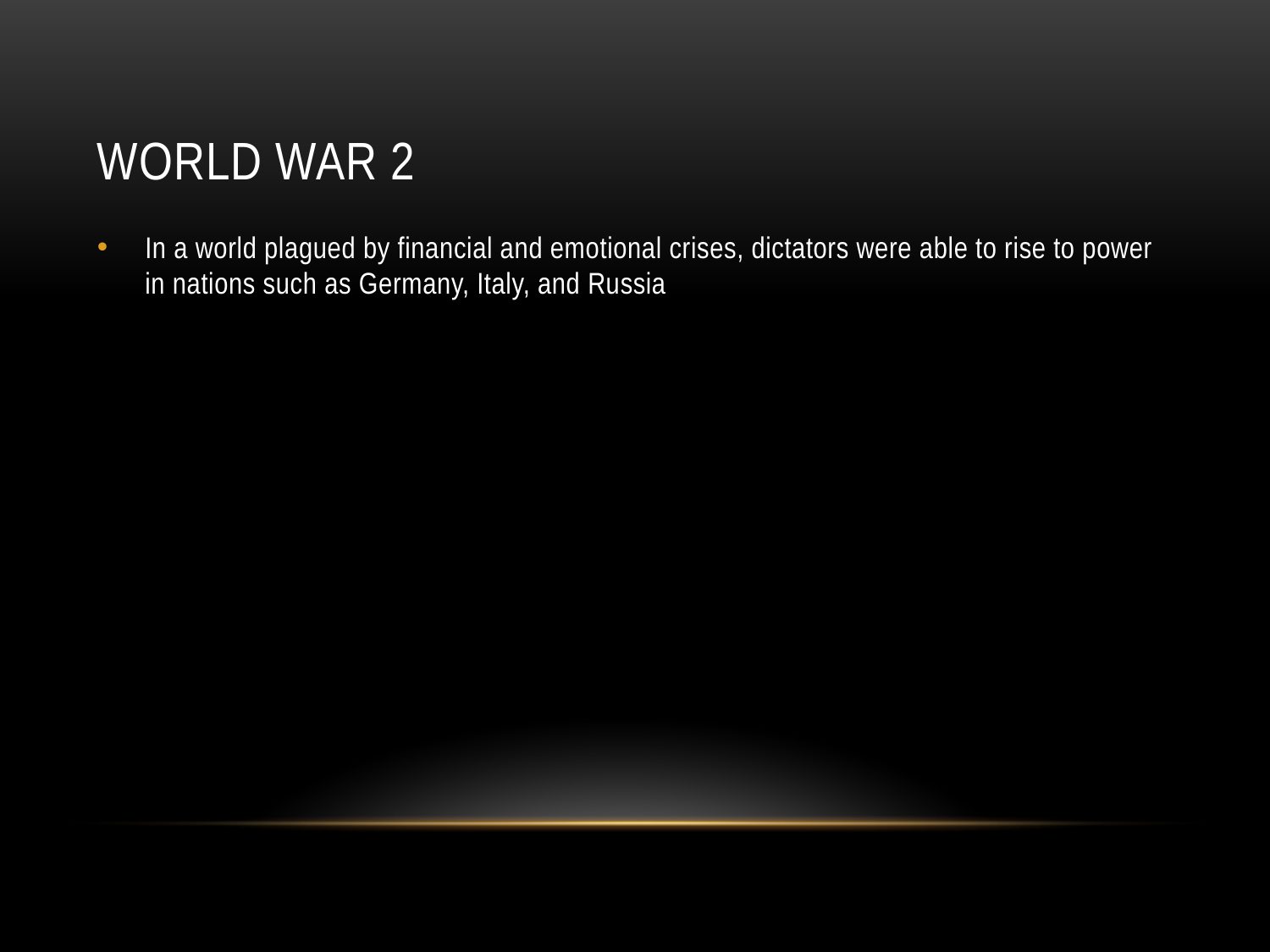

# World war 2
In a world plagued by financial and emotional crises, dictators were able to rise to power in nations such as Germany, Italy, and Russia